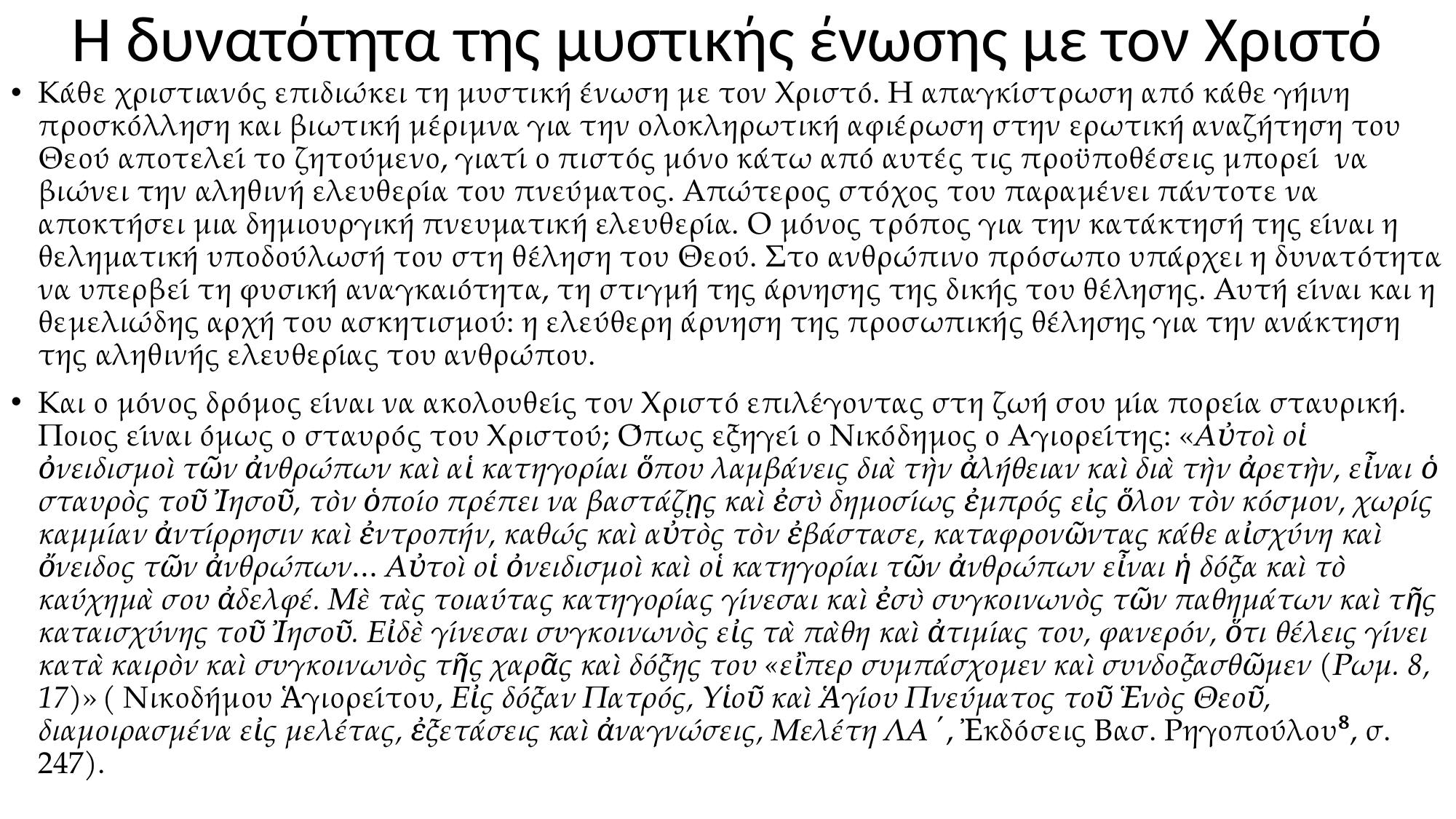

# Η δυνατότητα της μυστικής ένωσης με τον Χριστό
Κάθε χριστιανός επιδιώκει τη μυστική ένωση με τον Χριστό. Η απαγκίστρωση από κάθε γήινη προσκόλληση και βιωτική μέριμνα για την ολοκληρωτική αφιέρωση στην ερωτική αναζήτηση του Θεού αποτελεί το ζητούμενο, γιατί ο πιστός μόνο κάτω από αυτές τις προϋποθέσεις μπορεί  να βιώνει την αληθινή ελευθερία του πνεύματος. Απώτερος στόχος του παραμένει πάντοτε να αποκτήσει μια δημιουργική πνευματική ελευθερία. Ο μόνος τρόπος για την κατάκτησή της είναι η θεληματική υποδούλωσή του στη θέληση του Θεού. Στο ανθρώπινο πρόσωπο υπάρχει η δυνατότητα να υπερβεί τη φυσική αναγκαιότητα, τη στιγμή της άρνησης της δικής του θέλησης. Αυτή είναι και η θεμελιώδης αρχή του ασκητισμού: η ελεύθερη άρνηση της προσωπικής θέλησης για την ανάκτηση της αληθινής ελευθερίας του ανθρώπου.
Και ο μόνος δρόμος είναι να ακολουθείς τον Χριστό επιλέγοντας στη ζωή σου μία πορεία σταυρική. Ποιος είναι όμως ο σταυρός του Χριστού; Όπως εξηγεί ο Νικόδημος ο Αγιορείτης: «Αὐτοὶ οἱ ὀνειδισμοὶ τῶν ἀνθρώπων καὶ αἱ κατηγορίαι ὅπου λαμβάνεις διὰ τὴν ἀλήθειαν καὶ διὰ τὴν ἀρετὴν, εἶναι ὁ σταυρὸς τοῦ Ἰησοῦ, τὸν ὁποίο πρέπει να βαστάζῃς καὶ ἐσὺ δημοσίως ἐμπρός εἰς ὅλον τὸν κόσμον, χωρίς καμμίαν ἀντίρρησιν καὶ ἐντροπήν, καθώς καὶ αὐτὸς τὸν ἐβάστασε, καταφρονῶντας κάθε αἰσχύνη καὶ ὄνειδος τῶν ἀνθρώπων… Αὐτοὶ οἱ ὀνειδισμοὶ καὶ οἱ κατηγορίαι τῶν ἀνθρώπων εἶναι ἡ δόξα καὶ τὸ καύχημὰ σου ἀδελφέ. Μὲ τὰς τοιαύτας κατηγορίας γίνεσαι καὶ ἐσὺ συγκοινωνὸς τῶν παθημάτων καὶ τῆς καταισχύνης τοῦ Ἰησοῦ. Εἰδὲ γίνεσαι συγκοινωνὸς εἰς τὰ πὰθη καὶ ἀτιμίας του, φανερόν, ὅτι θέλεις γίνει κατὰ καιρὸν καὶ συγκοινωνὸς τῆς χαρᾶς καὶ δόξης του «εἲπερ συμπάσχομεν καὶ συνδοξασθῶμεν (Ρωμ. 8, 17)» ( Νικοδήμου Ἁγιορείτου, Εἰς δόξαν Πατρός, Υἱοῦ καὶ Ἁγίου Πνεύματος τοῦ Ἑνὸς Θεοῦ, διαμοιρασμένα εἰς μελέτας, ἐξετάσεις καὶ ἀναγνώσεις, Μελέτη ΛΑ΄, Ἐκδόσεις Βασ. Ρηγοπούλου⁸, σ. 247).